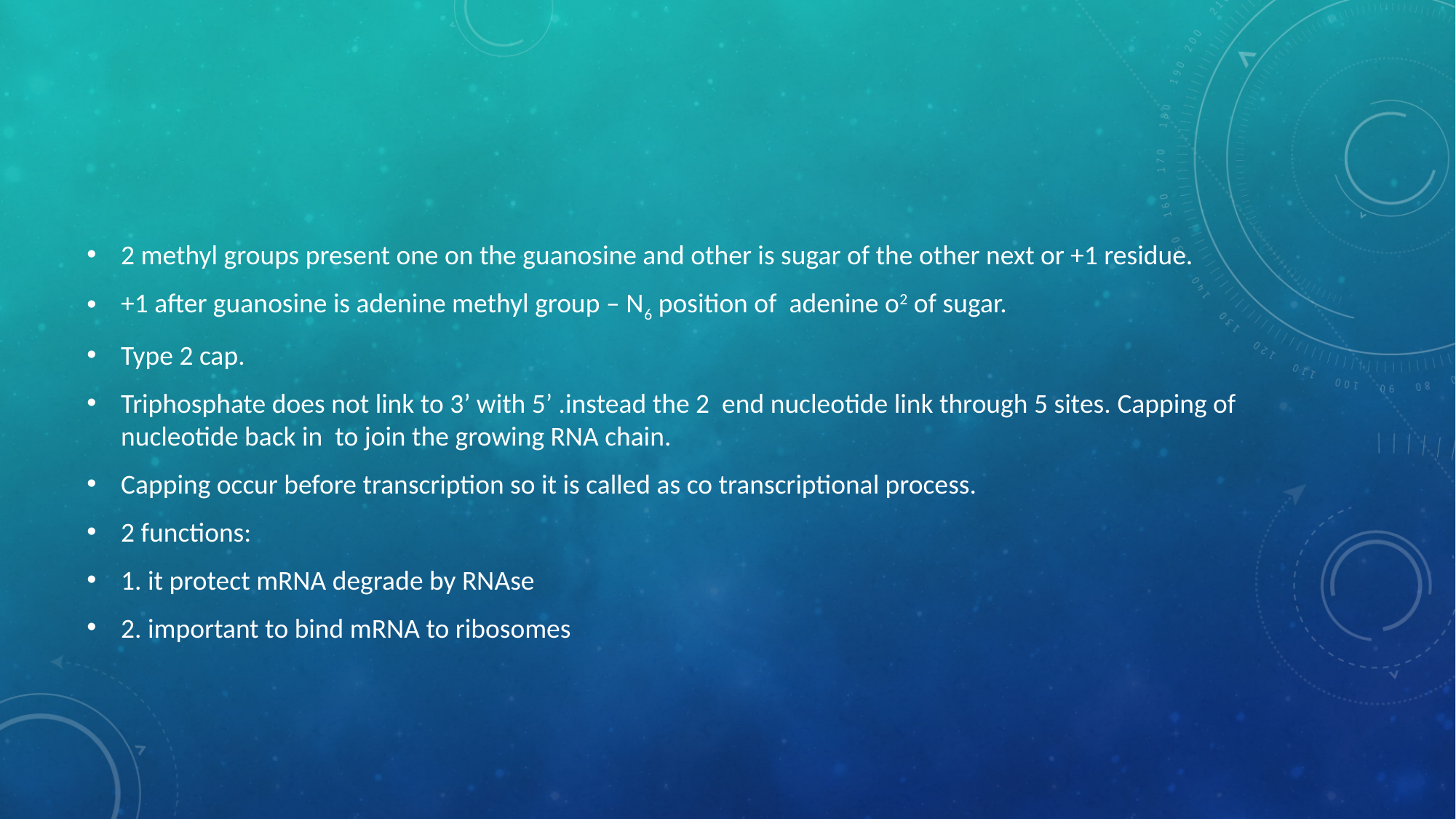

2 methyl groups present one on the guanosine and other is sugar of the other next or +1 residue.
+1 after guanosine is adenine methyl group – N6 position of  adenine o2 of sugar.
Type 2 cap.
Triphosphate does not link to 3’ with 5’ .instead the 2  end nucleotide link through 5 sites. Capping of nucleotide back in  to join the growing RNA chain.
Capping occur before transcription so it is called as co transcriptional process.
2 functions:
1. it protect mRNA degrade by RNAse
2. important to bind mRNA to ribosomes